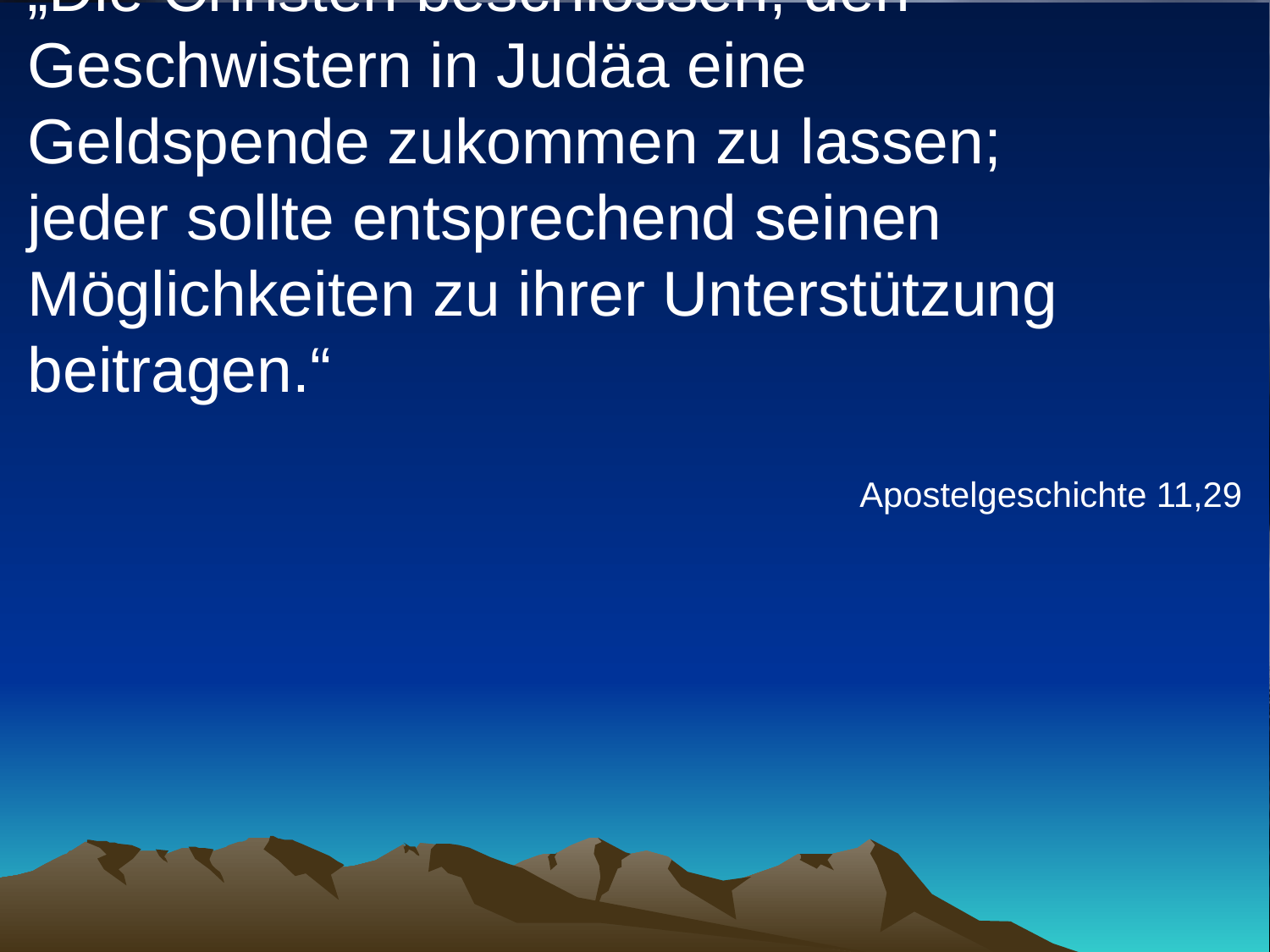

# „Die Christen beschlossen, den Geschwistern in Judäa eine Geldspende zukommen zu lassen; jeder sollte entsprechend seinen Möglichkeiten zu ihrer Unterstützung beitragen.“
Apostelgeschichte 11,29